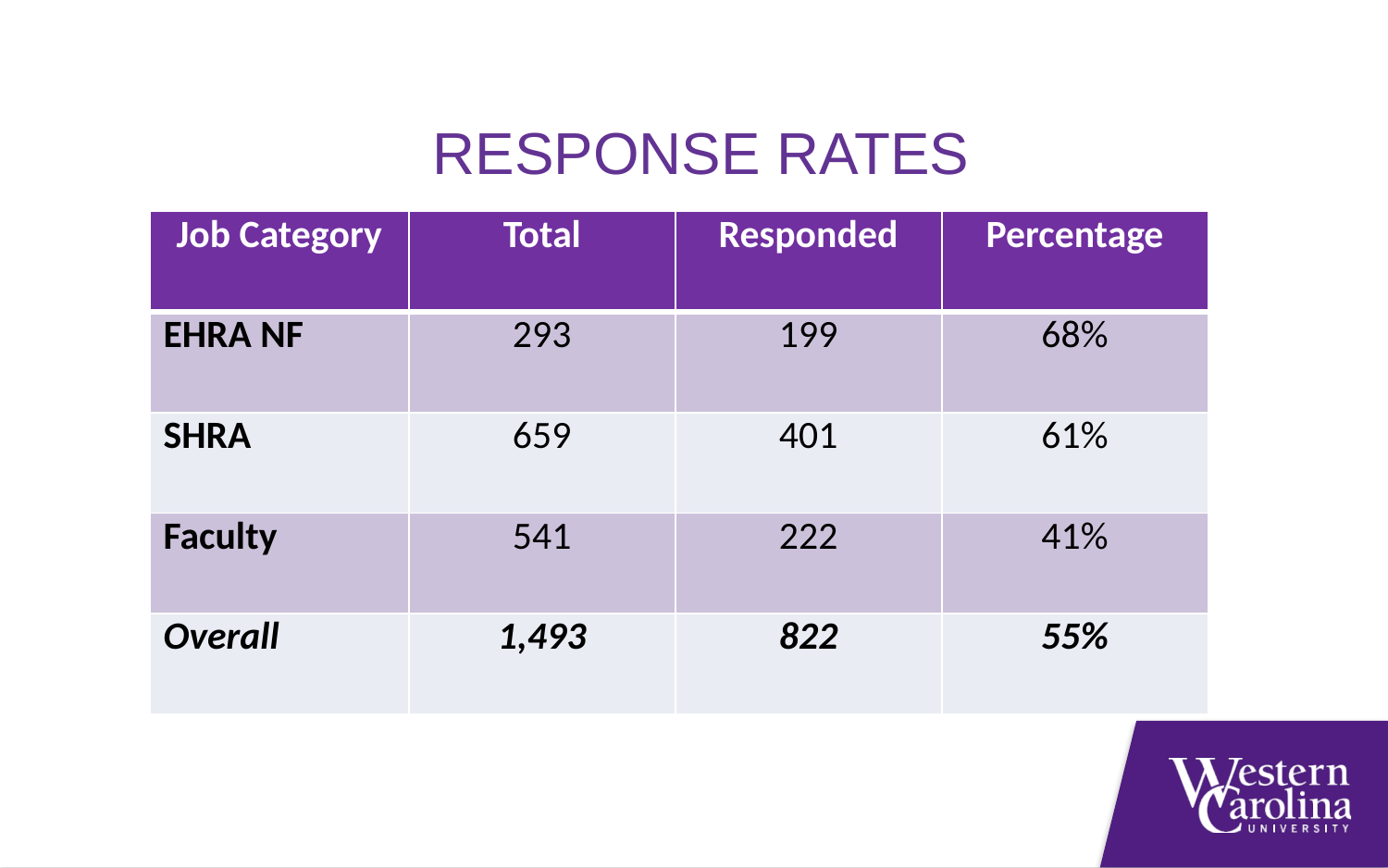

Response rates
| Job Category | Total | Responded | Percentage |
| --- | --- | --- | --- |
| EHRA NF | 293 | 199 | 68% |
| SHRA | 659 | 401 | 61% |
| Faculty | 541 | 222 | 41% |
| Overall | 1,493 | 822 | 55% |